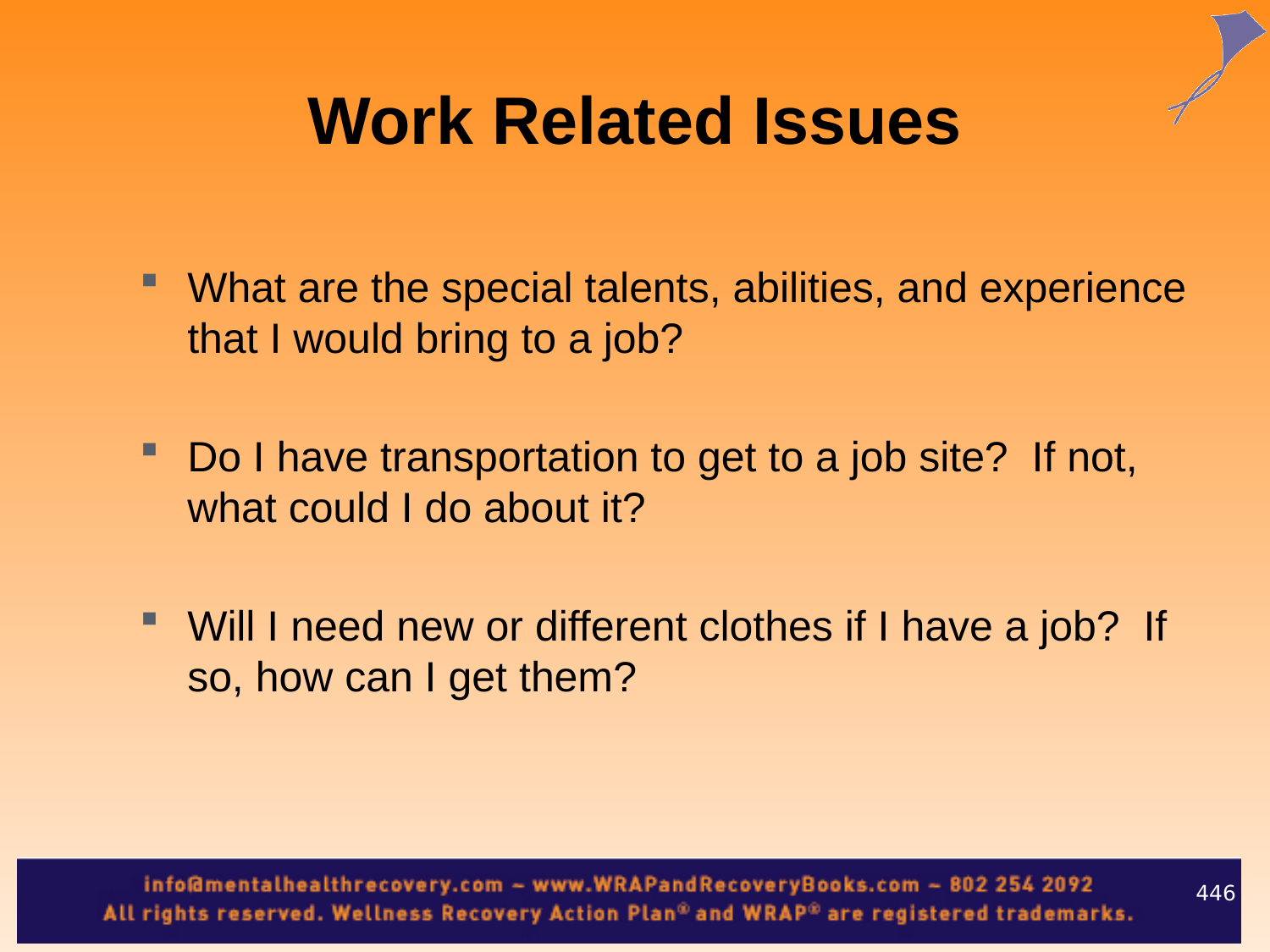

Work Related Issues
What are the special talents, abilities, and experience that I would bring to a job?

Do I have transportation to get to a job site?  If not, what could I do about it?

Will I need new or different clothes if I have a job?  If so, how can I get them?

446